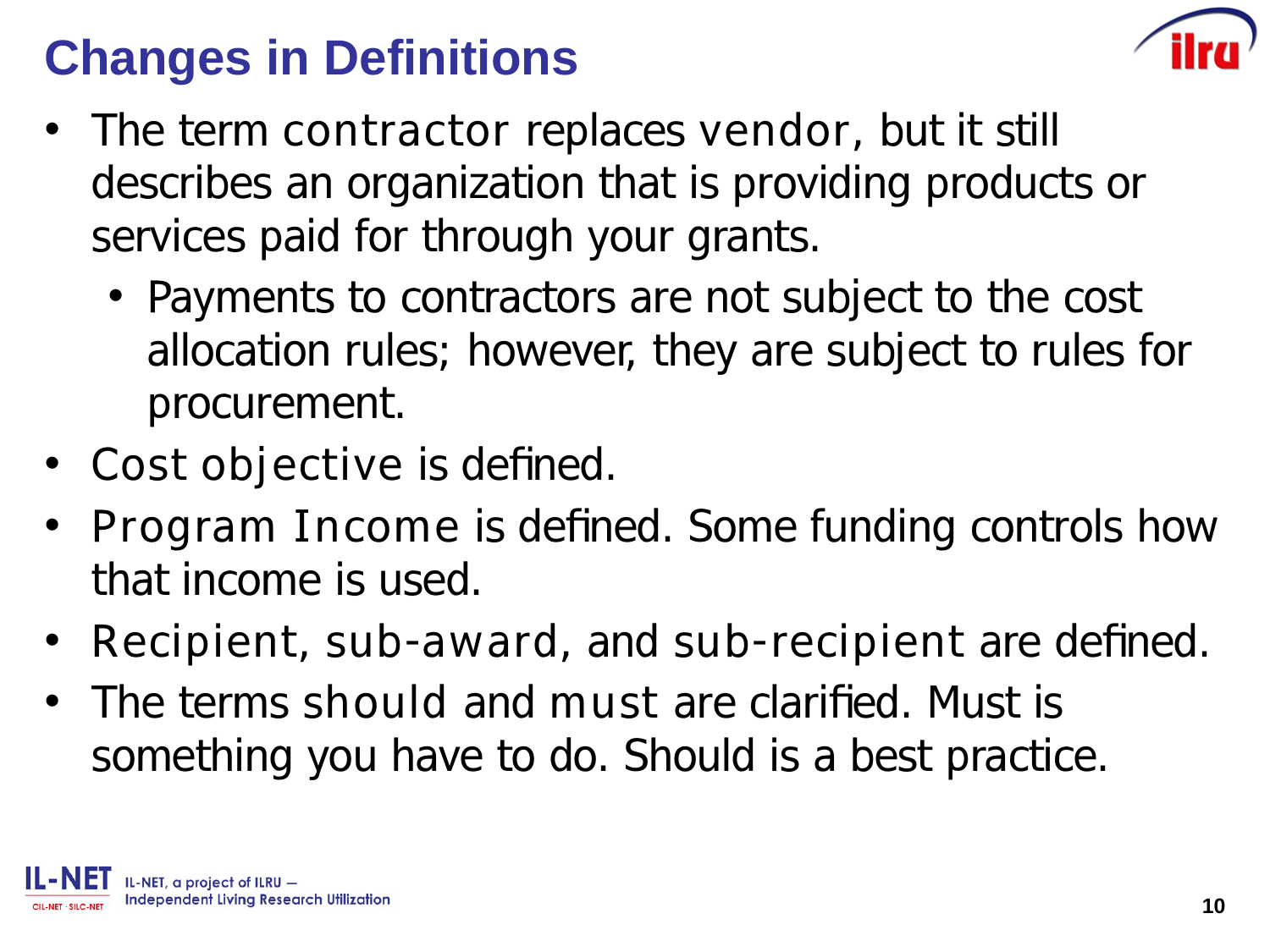

# Changes in Definitions
The term contractor replaces vendor, but it still describes an organization that is providing products or services paid for through your grants.
Payments to contractors are not subject to the cost allocation rules; however, they are subject to rules for procurement.
Cost objective is defined.
Program Income is defined. Some funding controls how that income is used.
Recipient, sub-award, and sub-recipient are defined.
The terms should and must are clarified. Must is something you have to do. Should is a best practice.